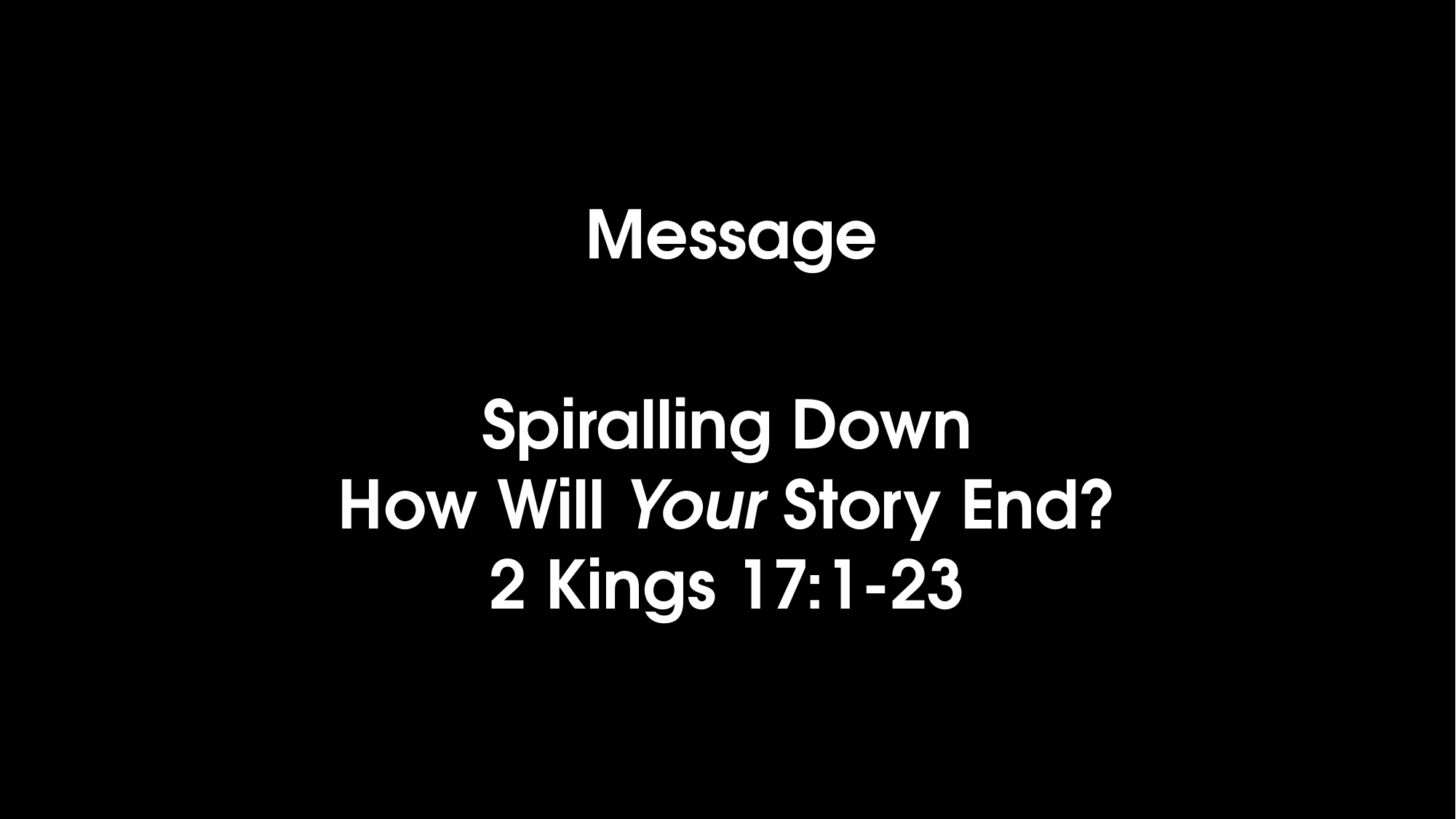

# Message
Spiralling Down
How Will Your Story End?
2 Kings 17:1-23